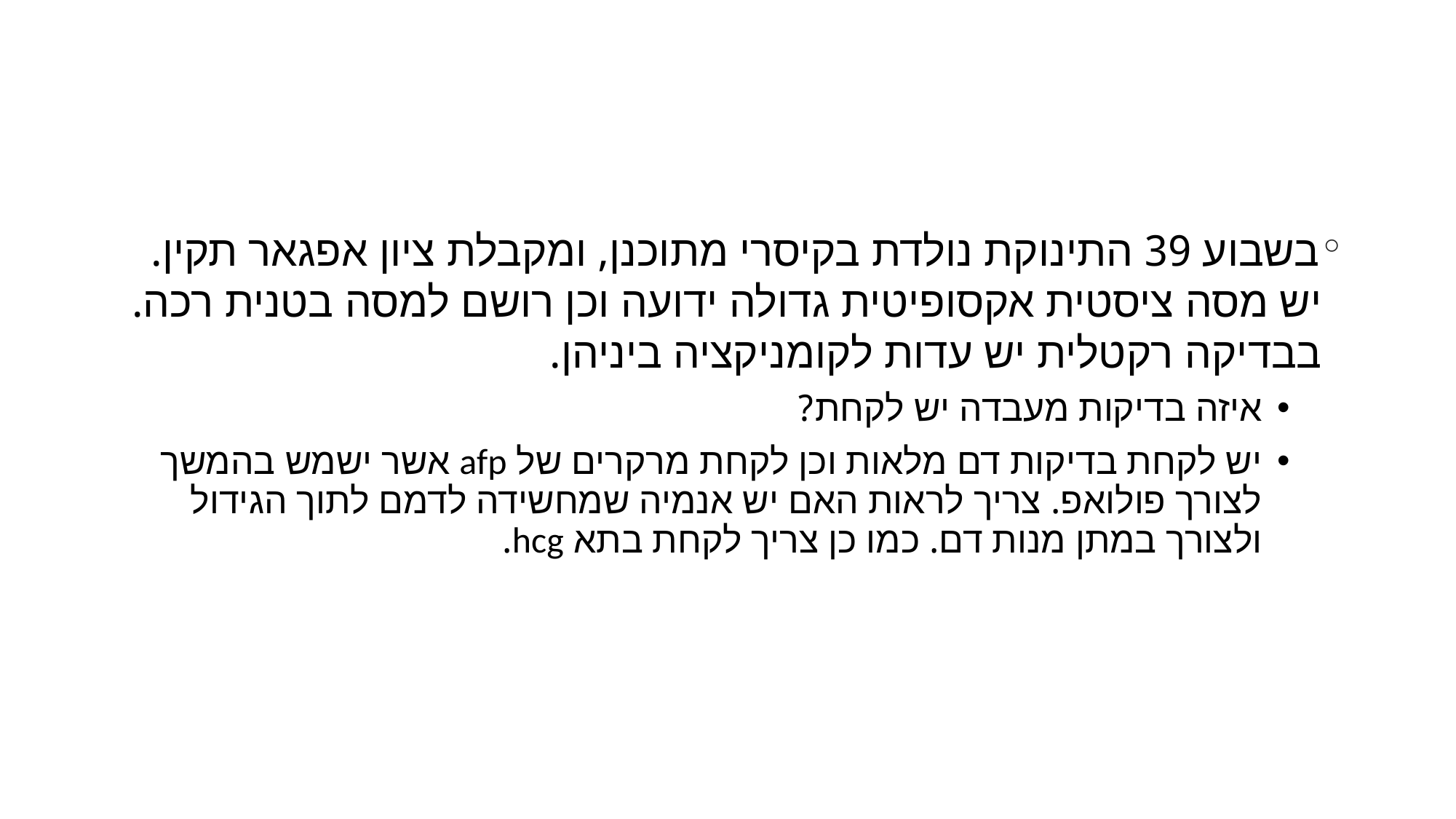

#
בשבוע 39 התינוקת נולדת בקיסרי מתוכנן, ומקבלת ציון אפגאר תקין. יש מסה ציסטית אקסופיטית גדולה ידועה וכן רושם למסה בטנית רכה. בבדיקה רקטלית יש עדות לקומניקציה ביניהן.
איזה בדיקות מעבדה יש לקחת?
יש לקחת בדיקות דם מלאות וכן לקחת מרקרים של afp אשר ישמש בהמשך לצורך פולואפ. צריך לראות האם יש אנמיה שמחשידה לדמם לתוך הגידול ולצורך במתן מנות דם. כמו כן צריך לקחת בתא hcg.